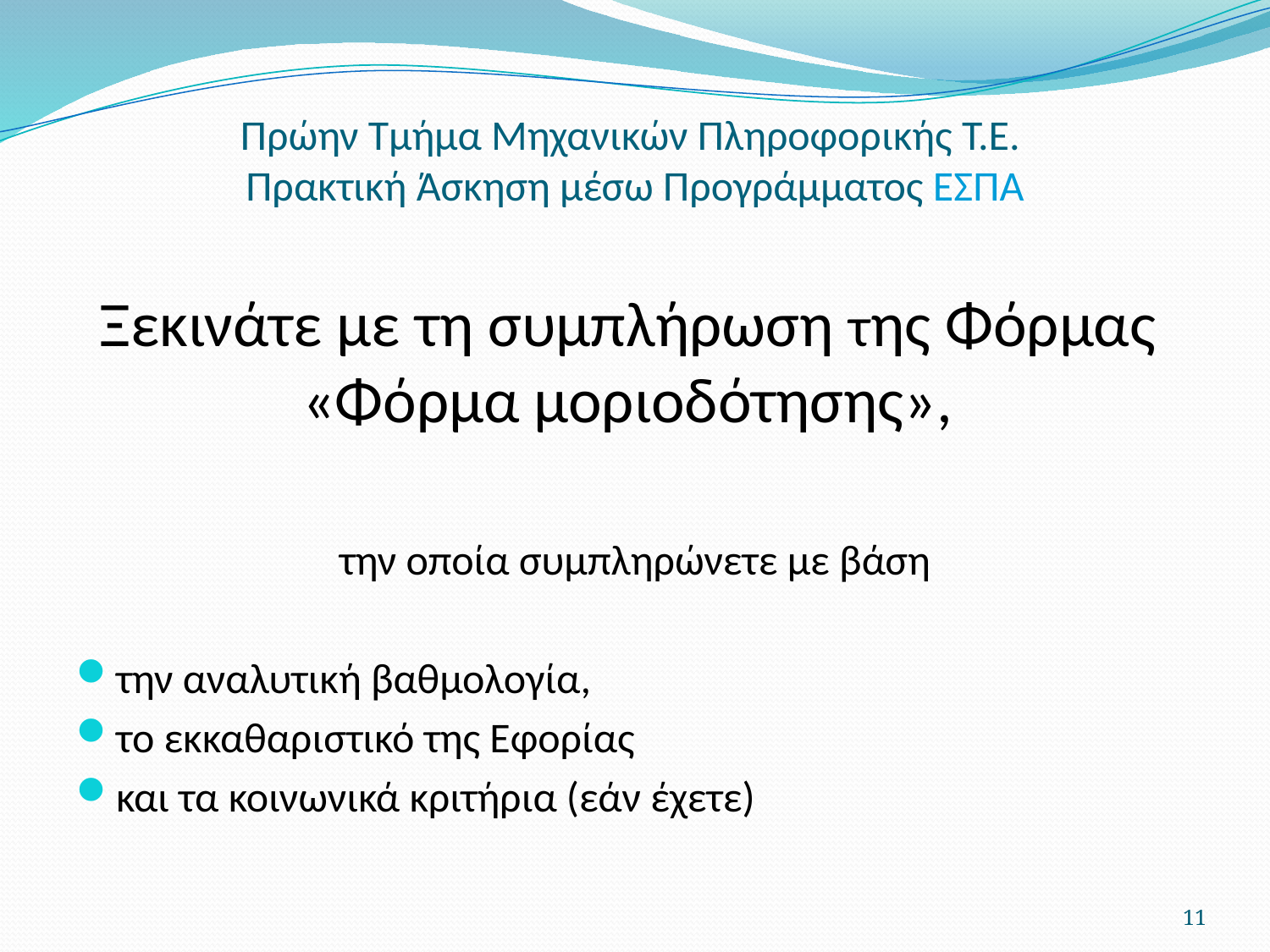

# Πρώην Τμήμα Μηχανικών Πληροφορικής Τ.Ε. Πρακτική Άσκηση μέσω Προγράμματος ΕΣΠΑ

Ξεκινάτε με τη συμπλήρωση της Φόρμας
«Φόρμα μοριοδότησης»,

την οποία συμπληρώνετε με βάση

την αναλυτική βαθμολογία,
το εκκαθαριστικό της Εφορίας
και τα κοινωνικά κριτήρια (εάν έχετε)
11